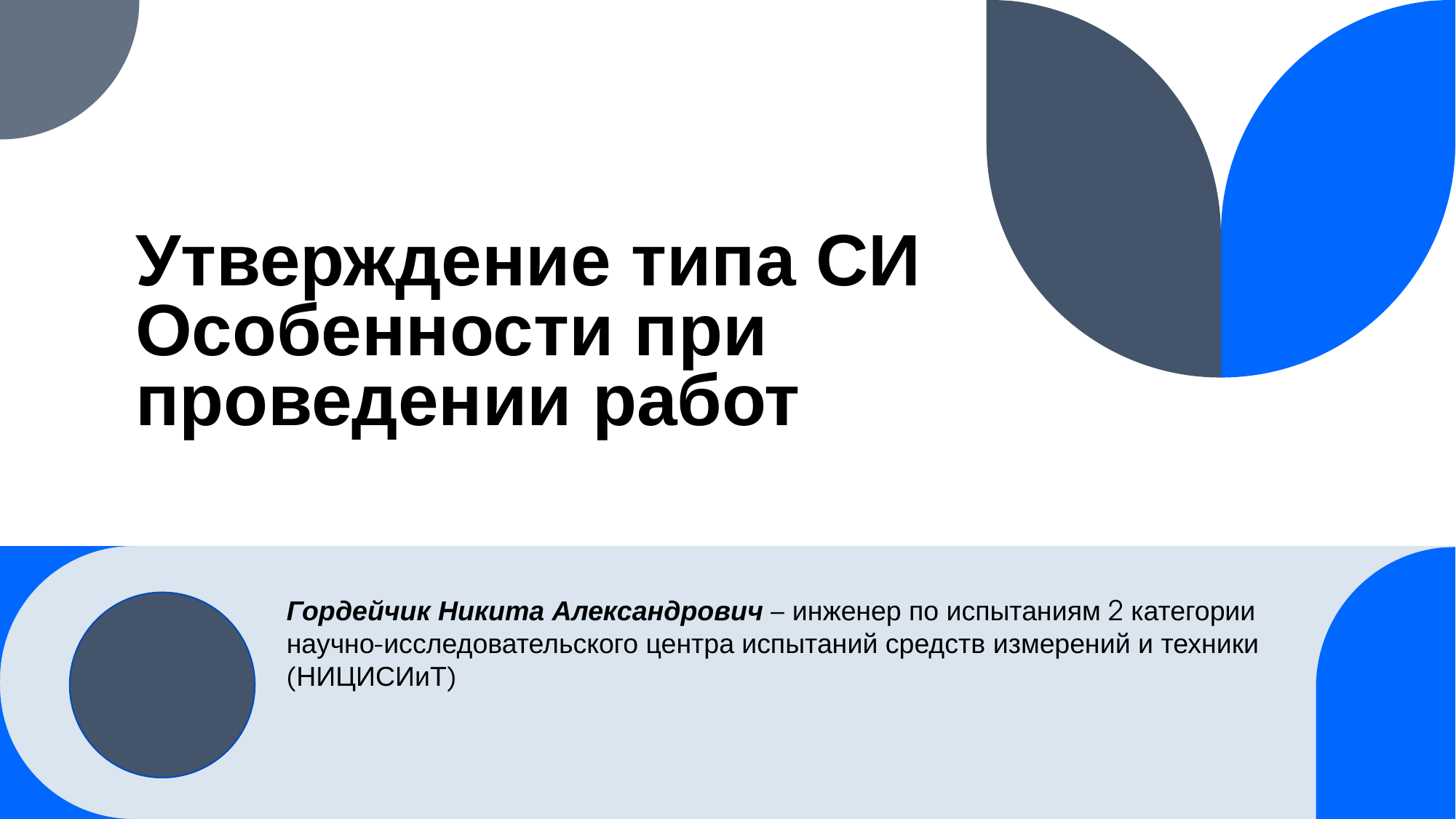

# Утверждение типа СИ Особенности при проведении работ
Гордейчик Никита Александрович – инженер по испытаниям 2 категории научно-исследовательского центра испытаний средств измерений и техники (НИЦИСИиТ)